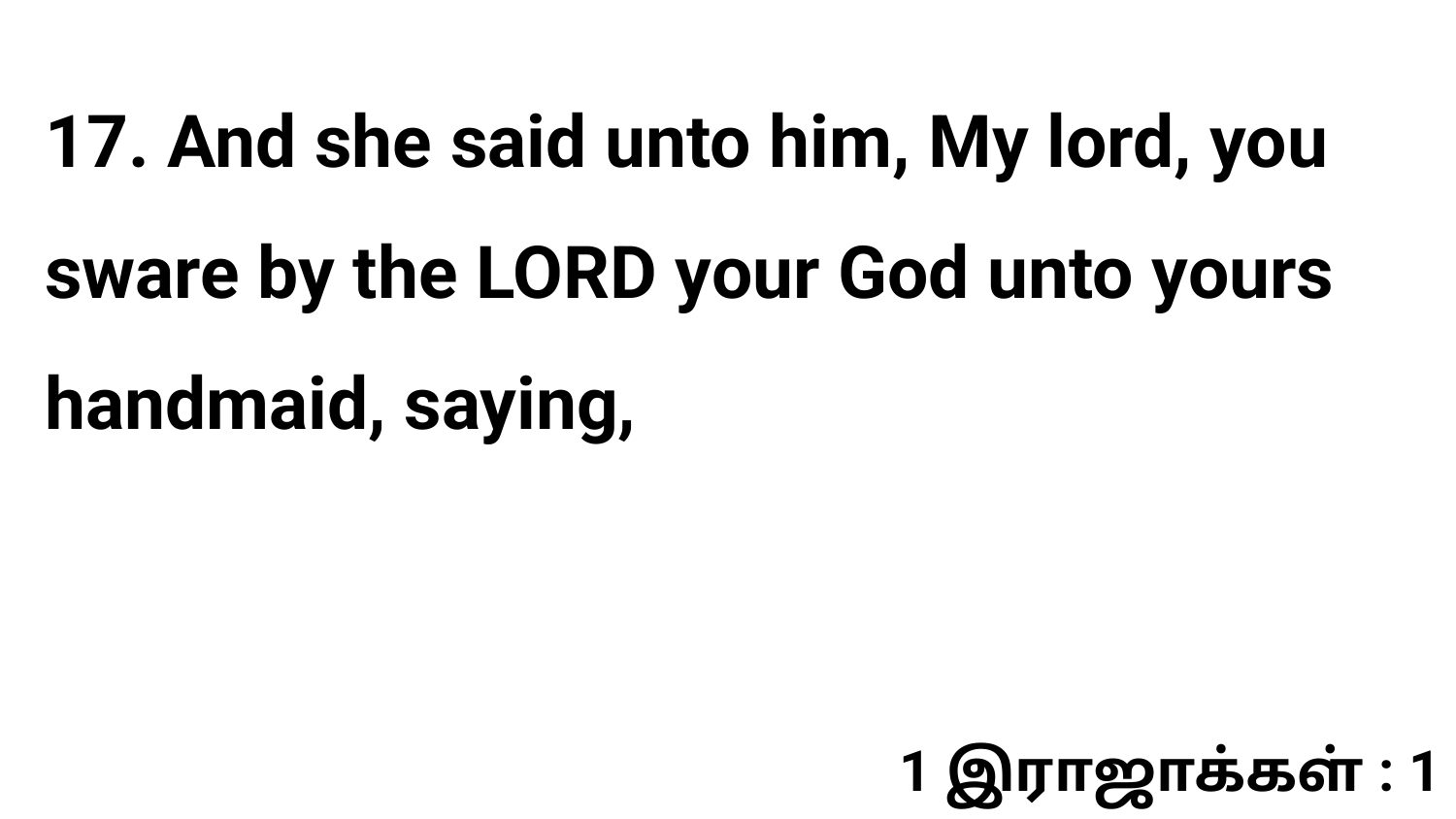

17. And she said unto him, My lord, you sware by the LORD your God unto yours handmaid, saying,
1 இராஜாக்கள் : 1